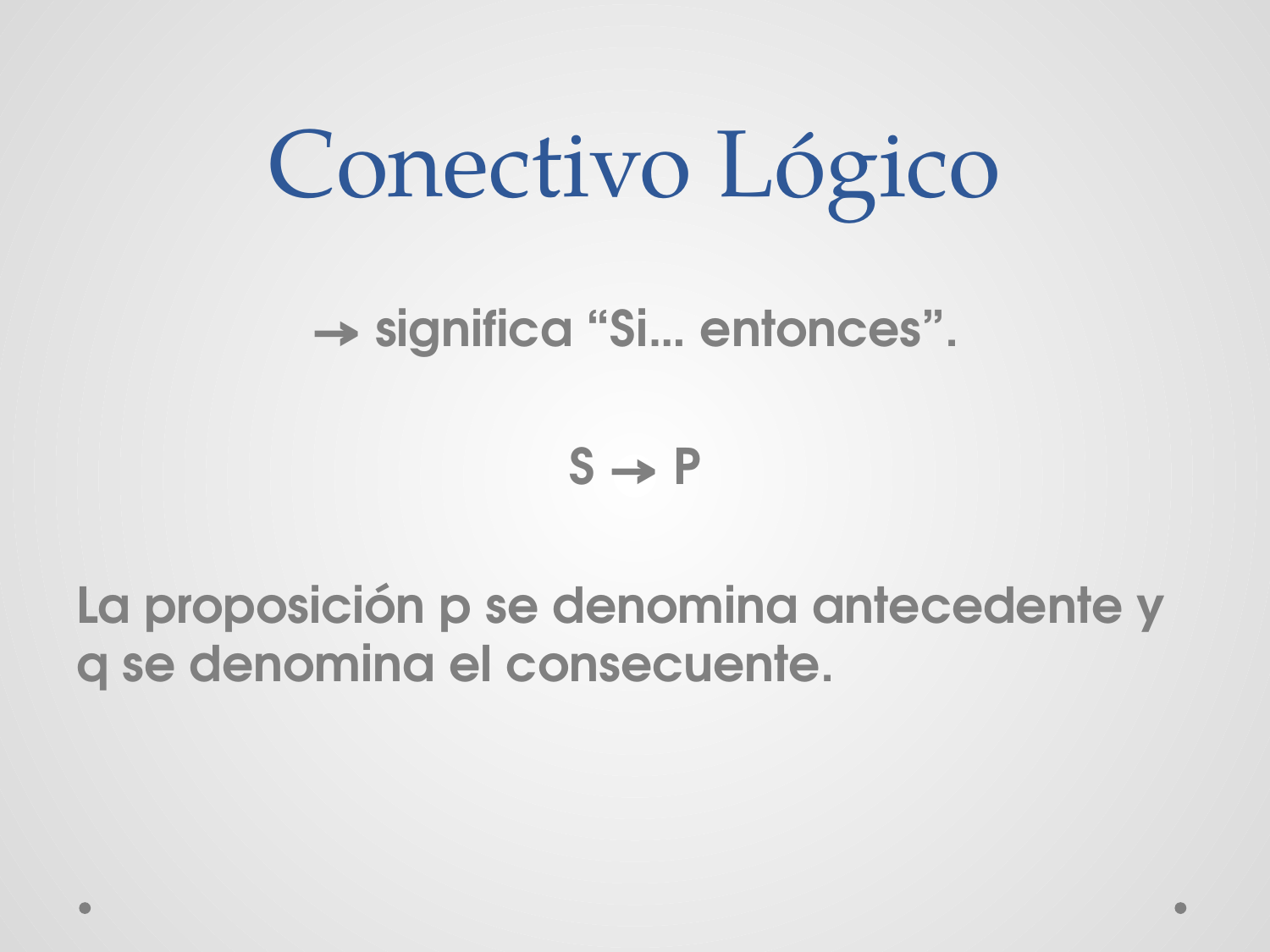

# Conectivo Lógico

→ significa “Si… entonces”.

S → P

La proposición p se denomina antecedente y q se denomina el consecuente.